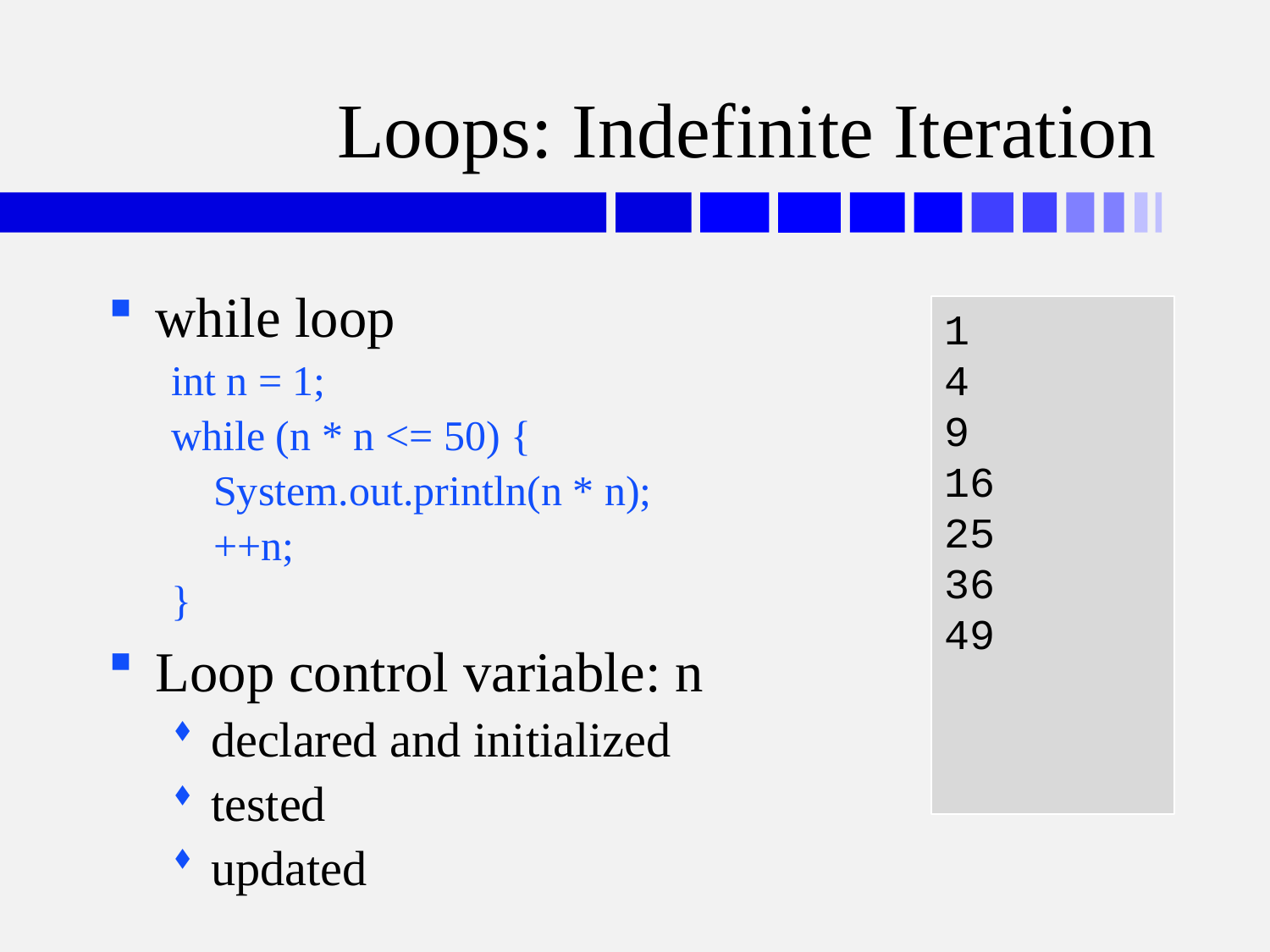

# Loops: Indefinite Iteration
while loop
int n = 1;
while (n * n <= 50) {
    System.out.println(n * n);
    ++n;
}
Loop control variable: n
declared and initialized
tested
updated
1
4
9
16
25
36
49